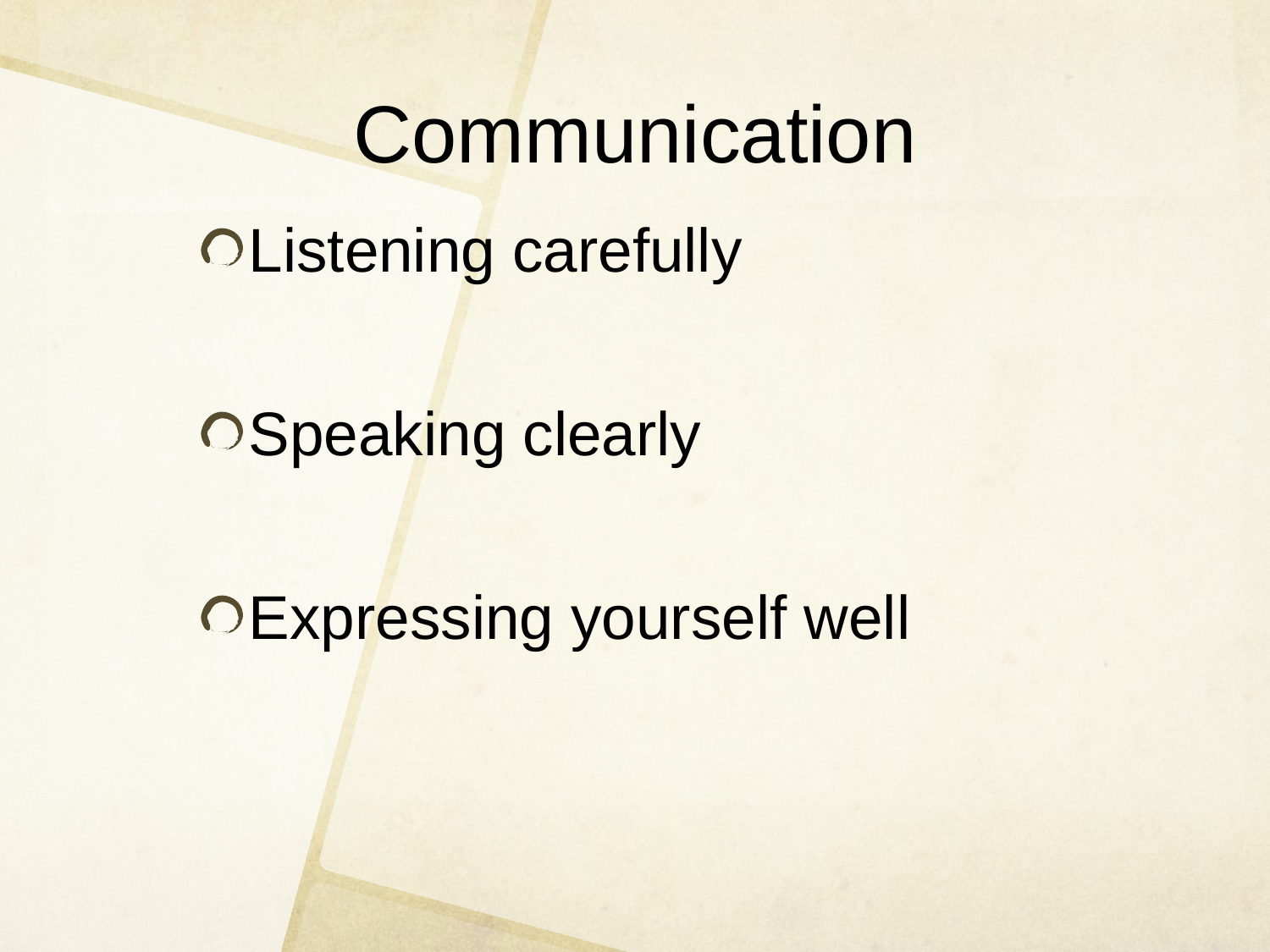

# Communication
Listening carefully

Speaking clearly

Expressing yourself well